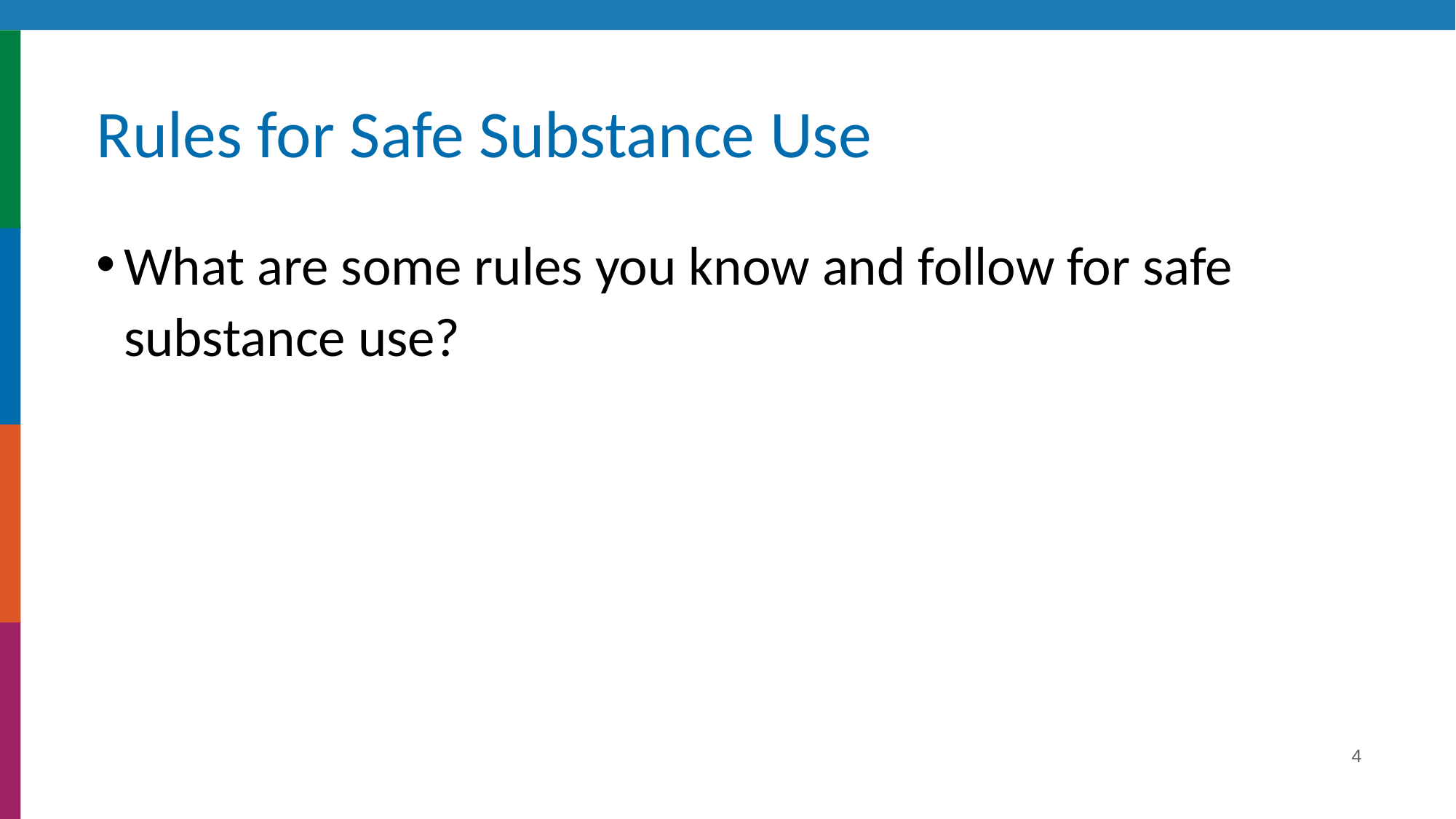

# Rules for Safe Substance Use
What are some rules you know and follow for safe substance use?
4